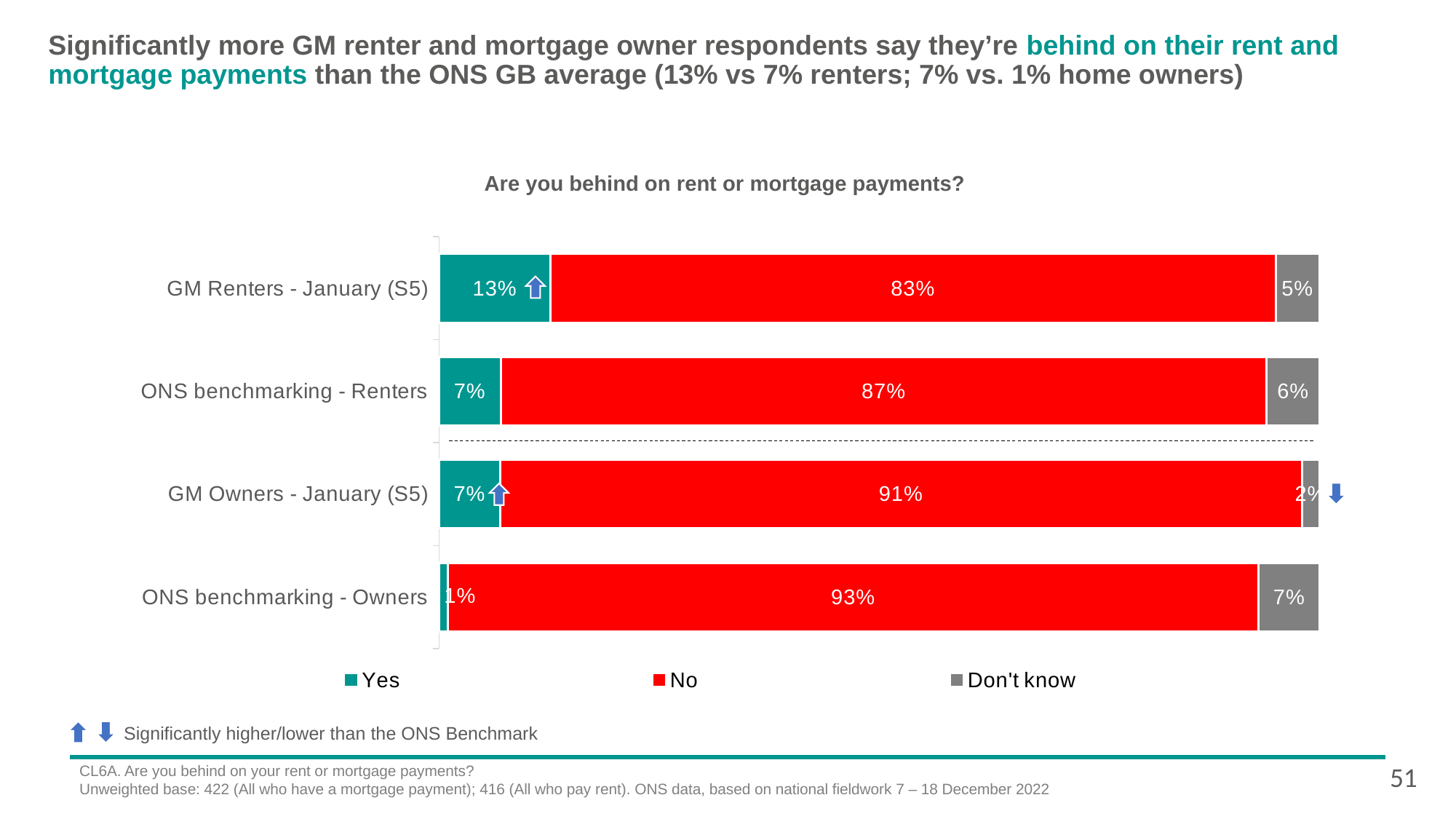

# Significantly more GM renter and mortgage owner respondents say they’re behind on their rent and mortgage payments than the ONS GB average (13% vs 7% renters; 7% vs. 1% home owners)
Are you behind on rent or mortgage payments?

### Chart

| Category | Yes | No | Don't know |
|---|---|---|---|
| GM Renters - January (S5) | 0.126558877003302 | 0.825275042836743 | 0.05 |
| ONS benchmarking - Renters | 0.07 | 0.87 | 0.06 |
| GM Owners - January (S5) | 0.0693286051231909 | 0.912994708078175 | 0.02 |
| ONS benchmarking - Owners | 0.01 | 0.93 | 0.07 |

Significantly higher/lower than the ONS Benchmark

51
CL6A. Are you behind on your rent or mortgage payments?
Unweighted base: 422 (All who have a mortgage payment); 416 (All who pay rent). ONS data, based on national fieldwork 7 – 18 December 2022